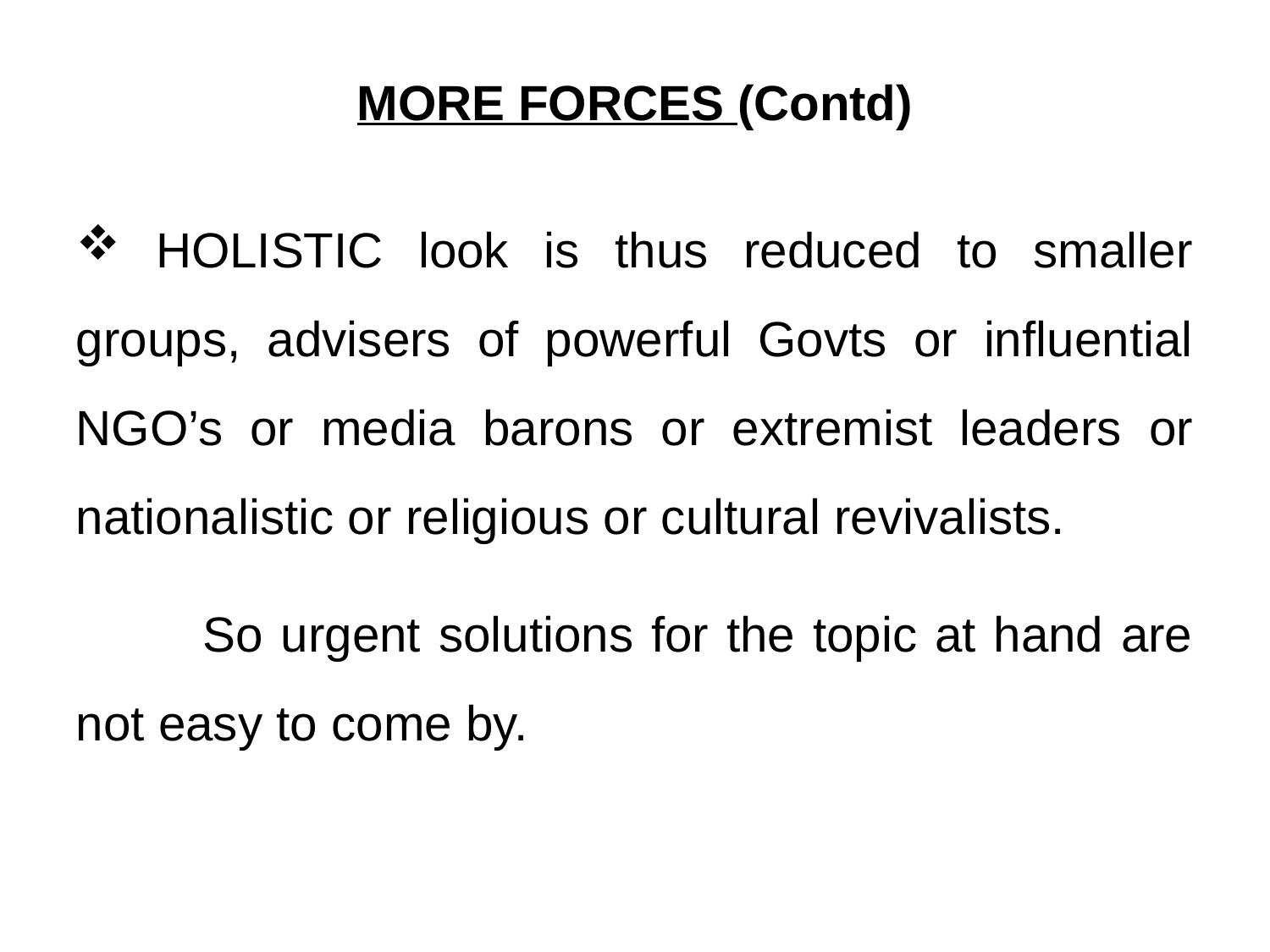

MORE FORCES (Contd)

 HOLISTIC look is thus reduced to smaller groups, advisers of powerful Govts or influential NGO’s or media barons or extremist leaders or nationalistic or religious or cultural revivalists.

	So urgent solutions for the topic at hand are not easy to come by.